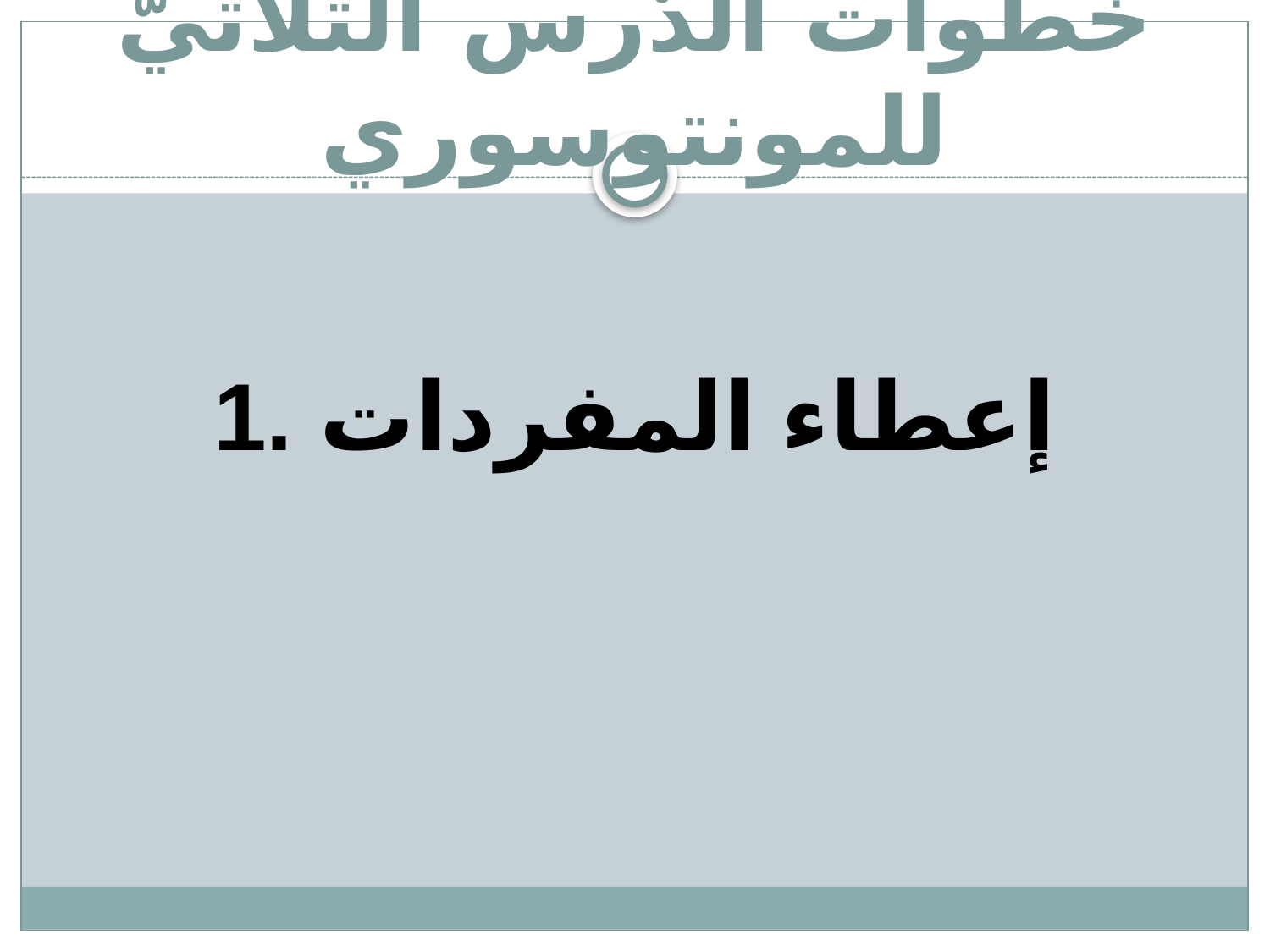

# خطوات الدّرس الثّلاثيّ للمونتوسوري
1. إعطاء المفردات